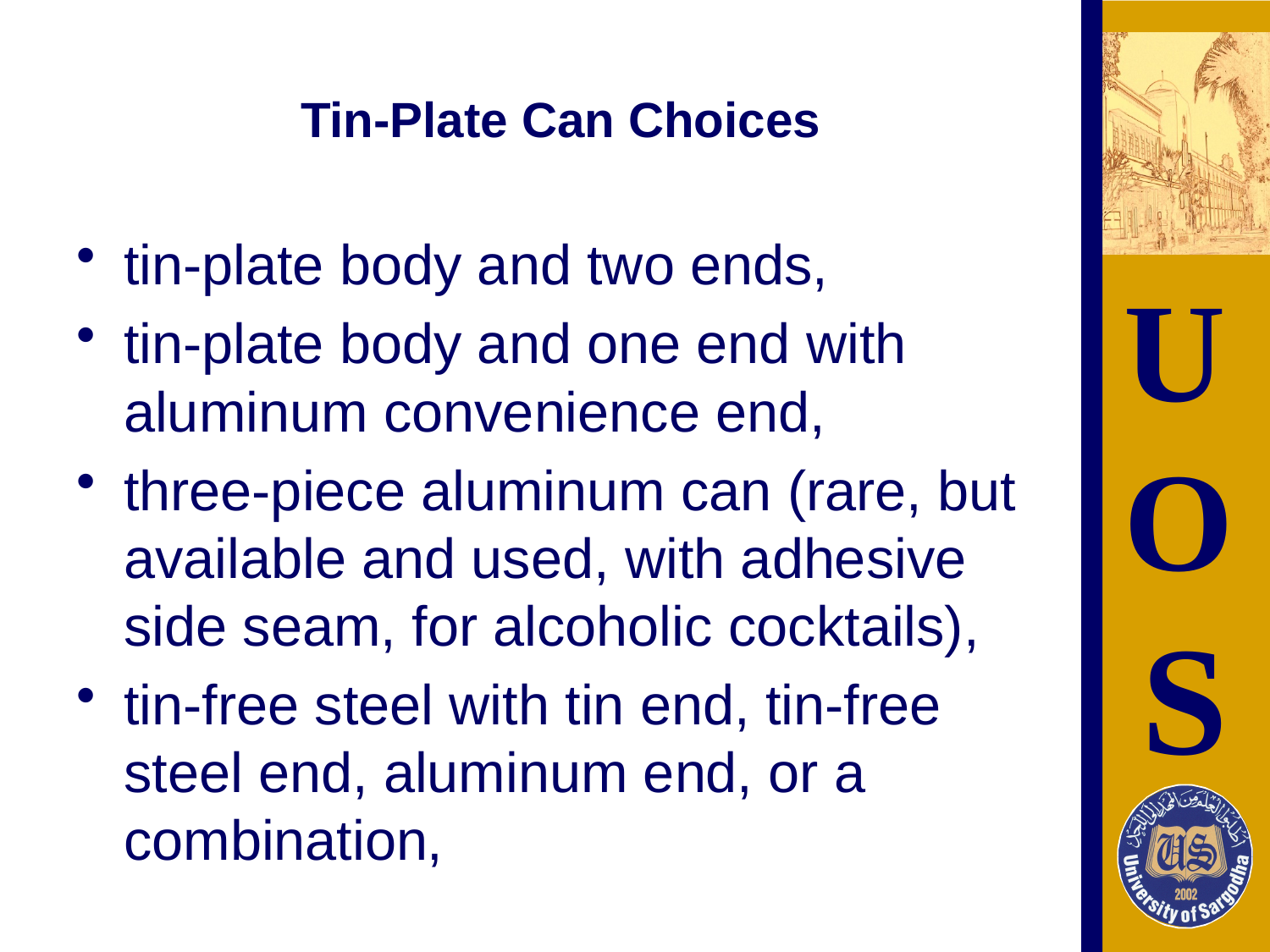

# Tin-Plate Can Choices
tin-plate body and two ends,
tin-plate body and one end with aluminum convenience end,
three-piece aluminum can (rare, but available and used, with adhesive side seam, for alcoholic cocktails),
tin-free steel with tin end, tin-free steel end, aluminum end, or a combination,